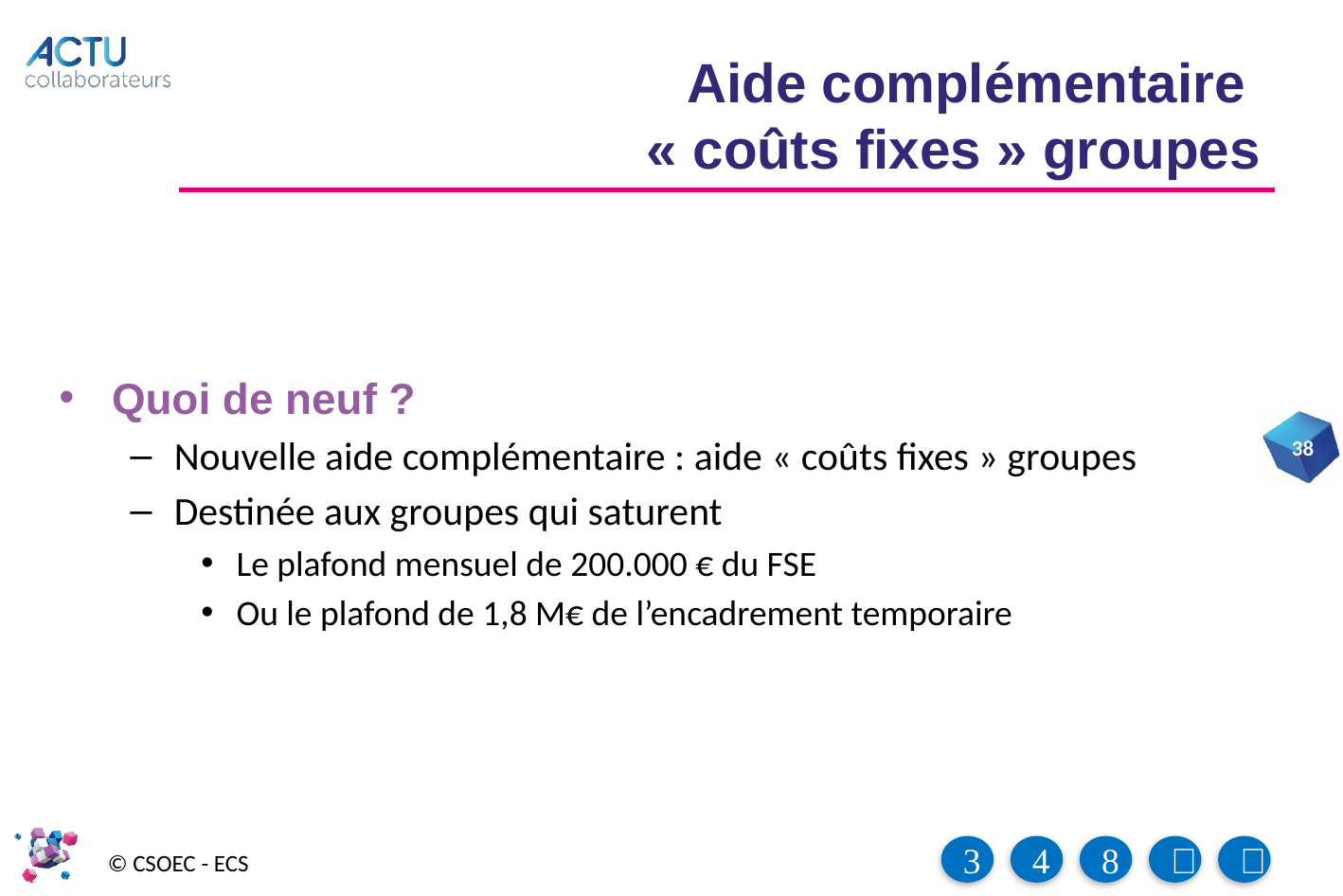

# Aide complémentaire « coûts fixes » groupes
Quoi de neuf ?
Nouvelle aide complémentaire : aide « coûts fixes » groupes
Destinée aux groupes qui saturent
Le plafond mensuel de 200.000 € du FSE
Ou le plafond de 1,8 M€ de l’encadrement temporaire
38